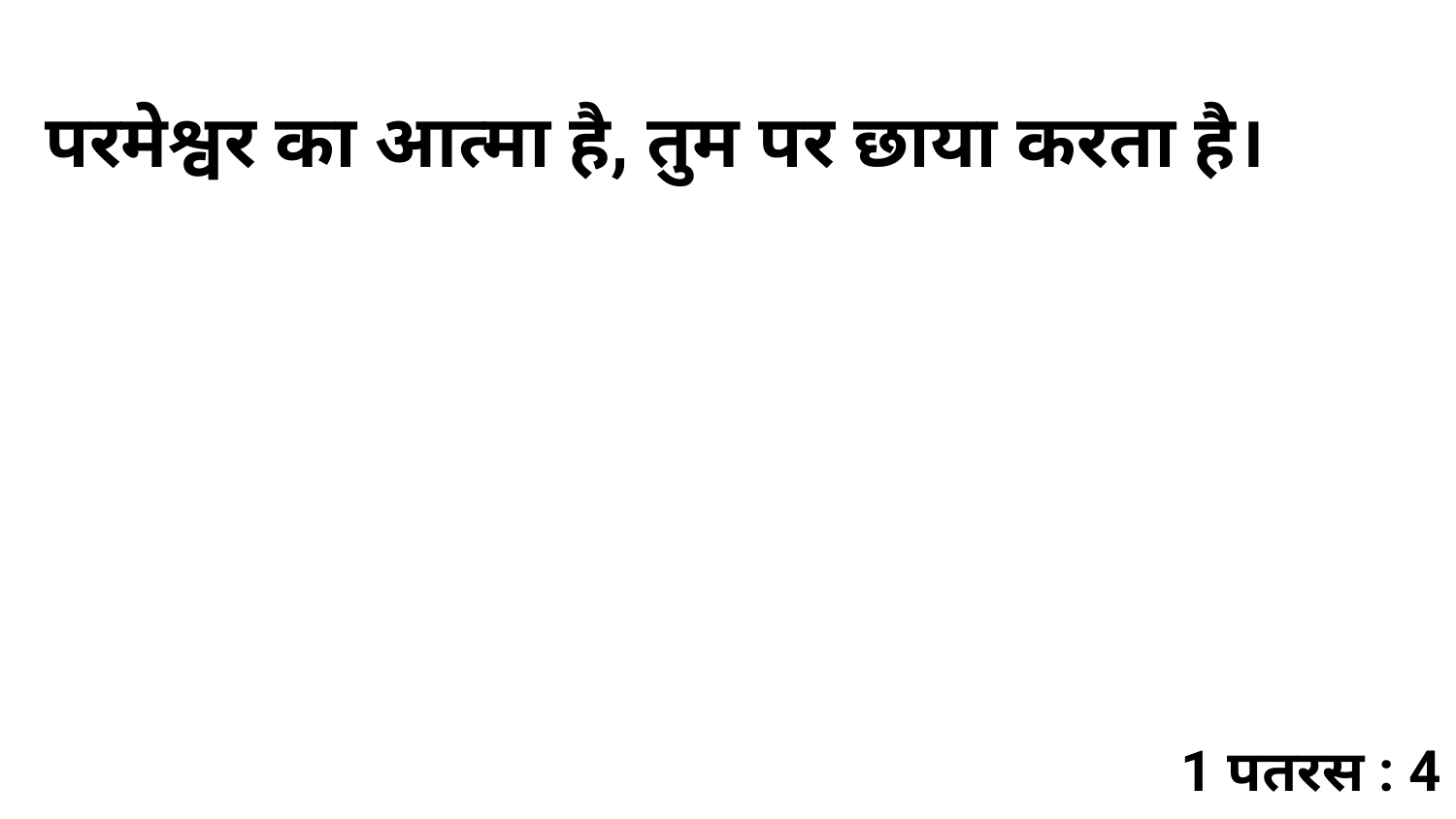

परमेश्वर का आत्मा है, तुम पर छाया करता है।
1 पतरस : 4